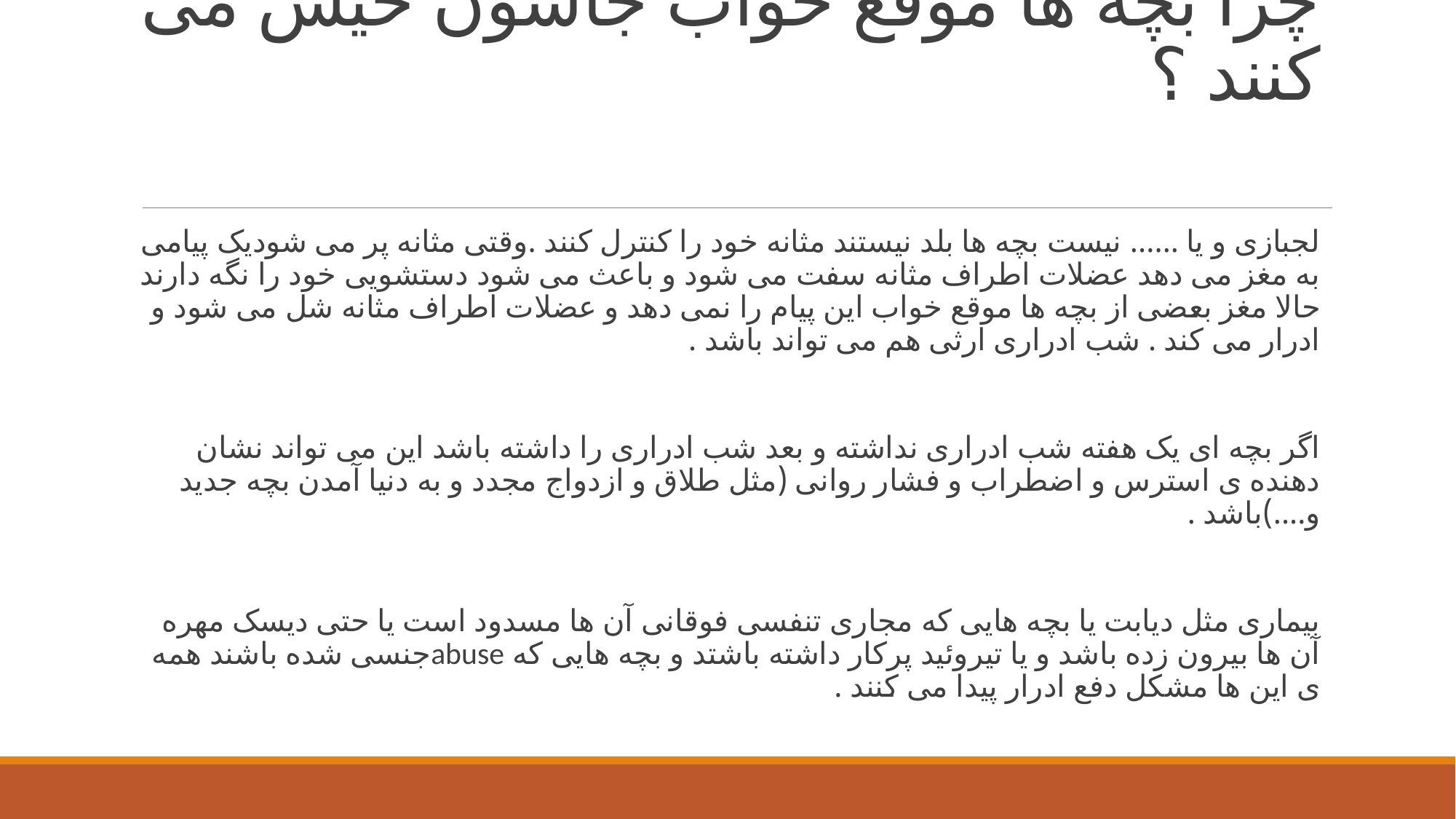

# چرا بچه ها موقع خواب جاشون خیس می کنند ؟
لجبازی و یا ...... نیست بچه ها بلد نیستند مثانه خود را کنترل کنند .وقتی مثانه پر می شودیک پیامی به مغز می دهد عضلات اطراف مثانه سفت می شود و باعث می شود دستشویی خود را نگه دارند حالا مغز بعضی از بچه ها موقع خواب این پیام را نمی دهد و عضلات اطراف مثانه شل می شود و ادرار می کند . شب ادراری ارثی هم می تواند باشد .

اگر بچه ای یک هفته شب ادراری نداشته و بعد شب ادراری را داشته باشد این می تواند نشان دهنده ی استرس و اضطراب و فشار روانی (مثل طلاق و ازدواج مجدد و به دنیا آمدن بچه جدید و....)باشد .

بیماری مثل دیابت یا بچه هایی که مجاری تنفسی فوقانی آن ها مسدود است یا حتی دیسک مهره آن ها بیرون زده باشد و یا تیروئید پرکار داشته باشتد و بچه هایی که abuseجنسی شده باشند همه ی این ها مشکل دفع ادرار پیدا می کنند .